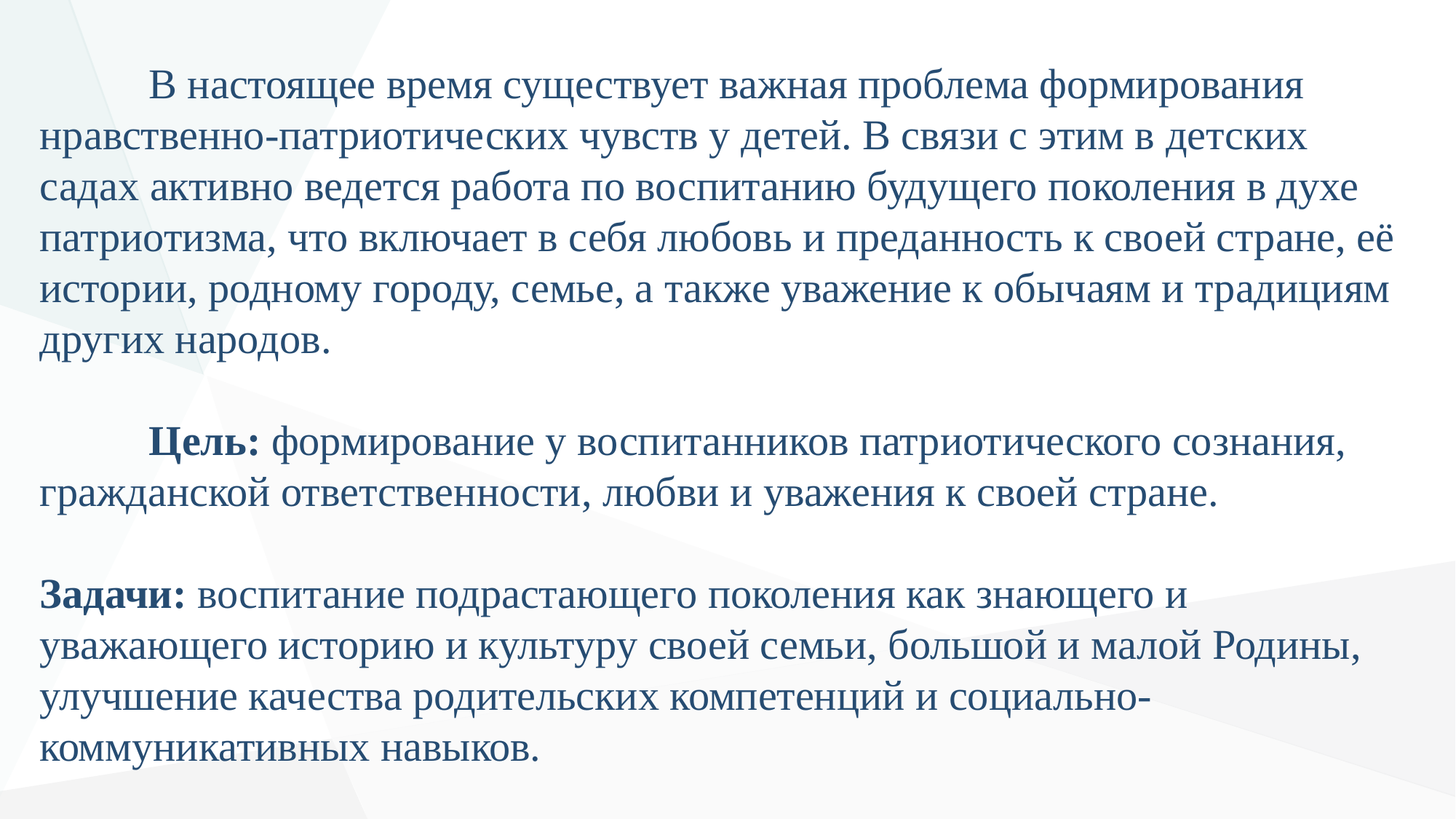

В настоящее время существует важная проблема формирования нравственно-патриотических чувств у детей. В связи с этим в детских садах активно ведется работа по воспитанию будущего поколения в духе патриотизма, что включает в себя любовь и преданность к своей стране, её истории, родному городу, семье, а также уважение к обычаям и традициям других народов.

	Цель: формирование у воспитанников патриотического сознания, гражданской ответственности, любви и уважения к своей стране.

Задачи: воспитание подрастающего поколения как знающего и уважающего историю и культуру своей семьи, большой и малой Родины, улучшение качества родительских компетенций и социально-коммуникативных навыков.